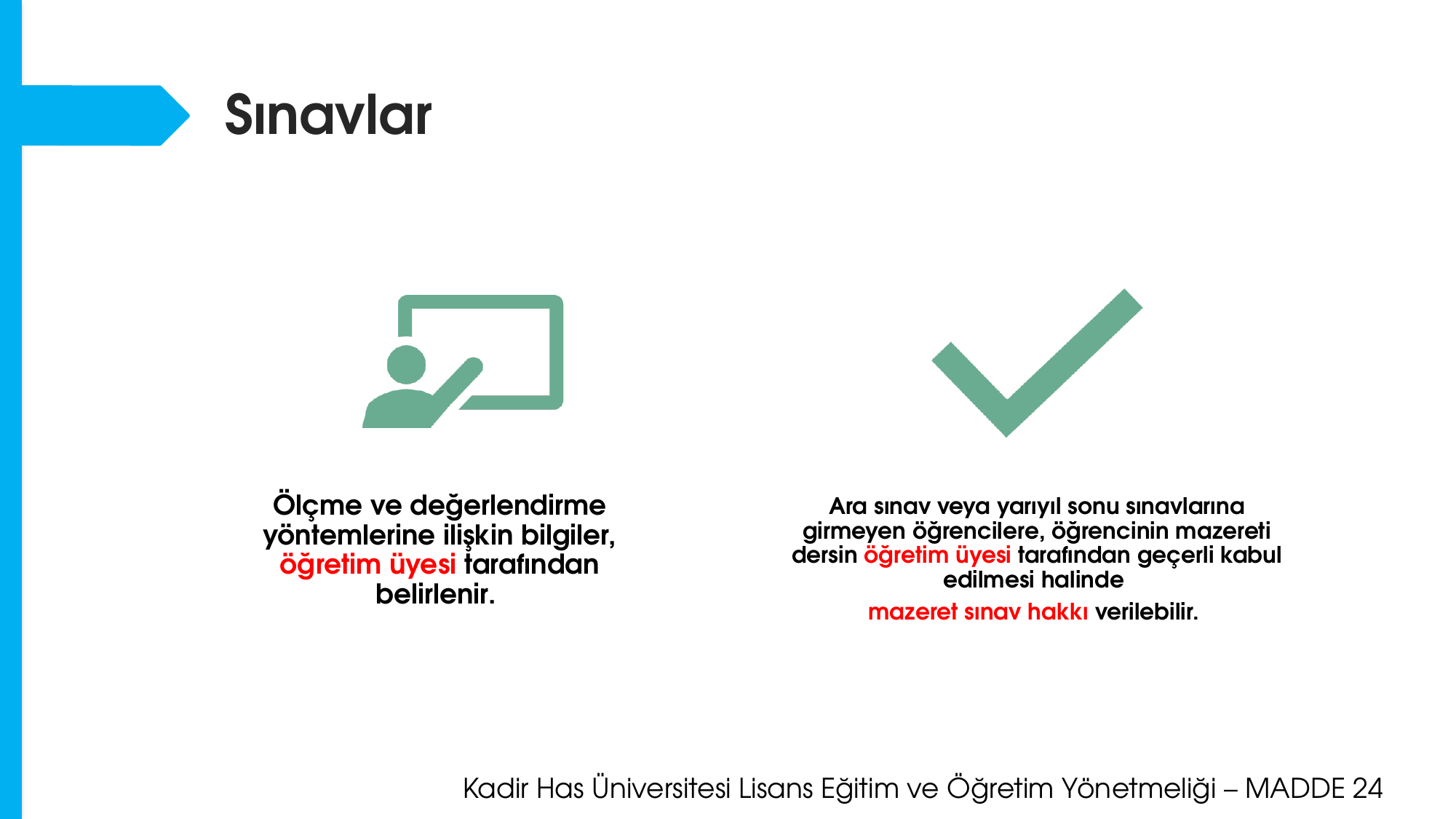

Sınavlar

Ölçme ve değerlendirme yöntemlerine ilişkin bilgiler, öğretim üyesi tarafından belirlenir.
Ara sınav veya yarıyıl sonu sınavlarına girmeyen öğrencilere, öğrencinin mazereti dersin öğretim üyesi tarafından geçerli kabul edilmesi halinde
mazeret sınav hakkı verilebilir.
Kadir Has Üniversitesi Lisans Eğitim ve Öğretim Yönetmeliği – MADDE 24